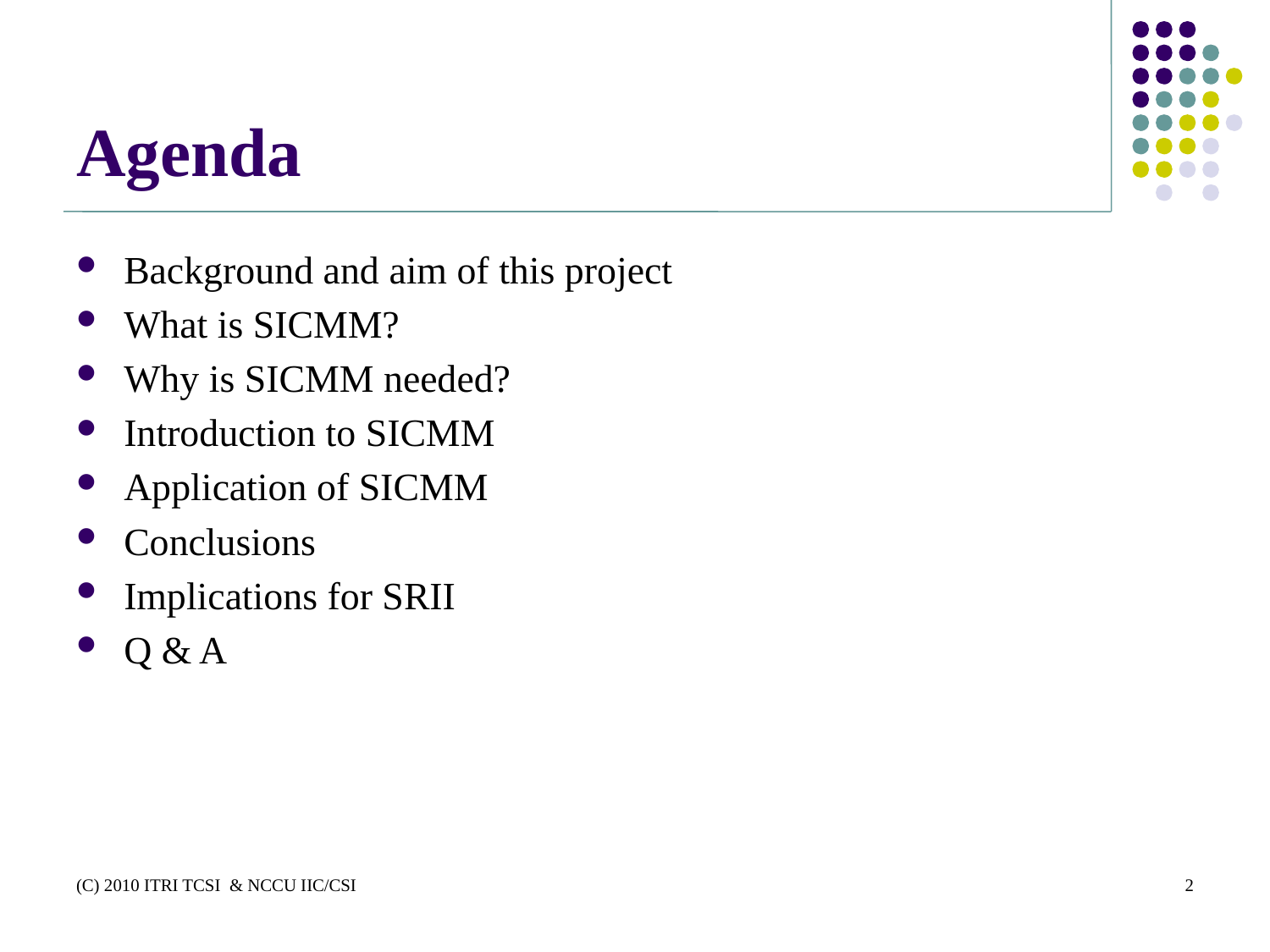

# Agenda
Background and aim of this project
What is SICMM?
Why is SICMM needed?
Introduction to SICMM
Application of SICMM
Conclusions
Implications for SRII
Q & A
(C) 2010 ITRI TCSI  & NCCU IIC/CSI
2